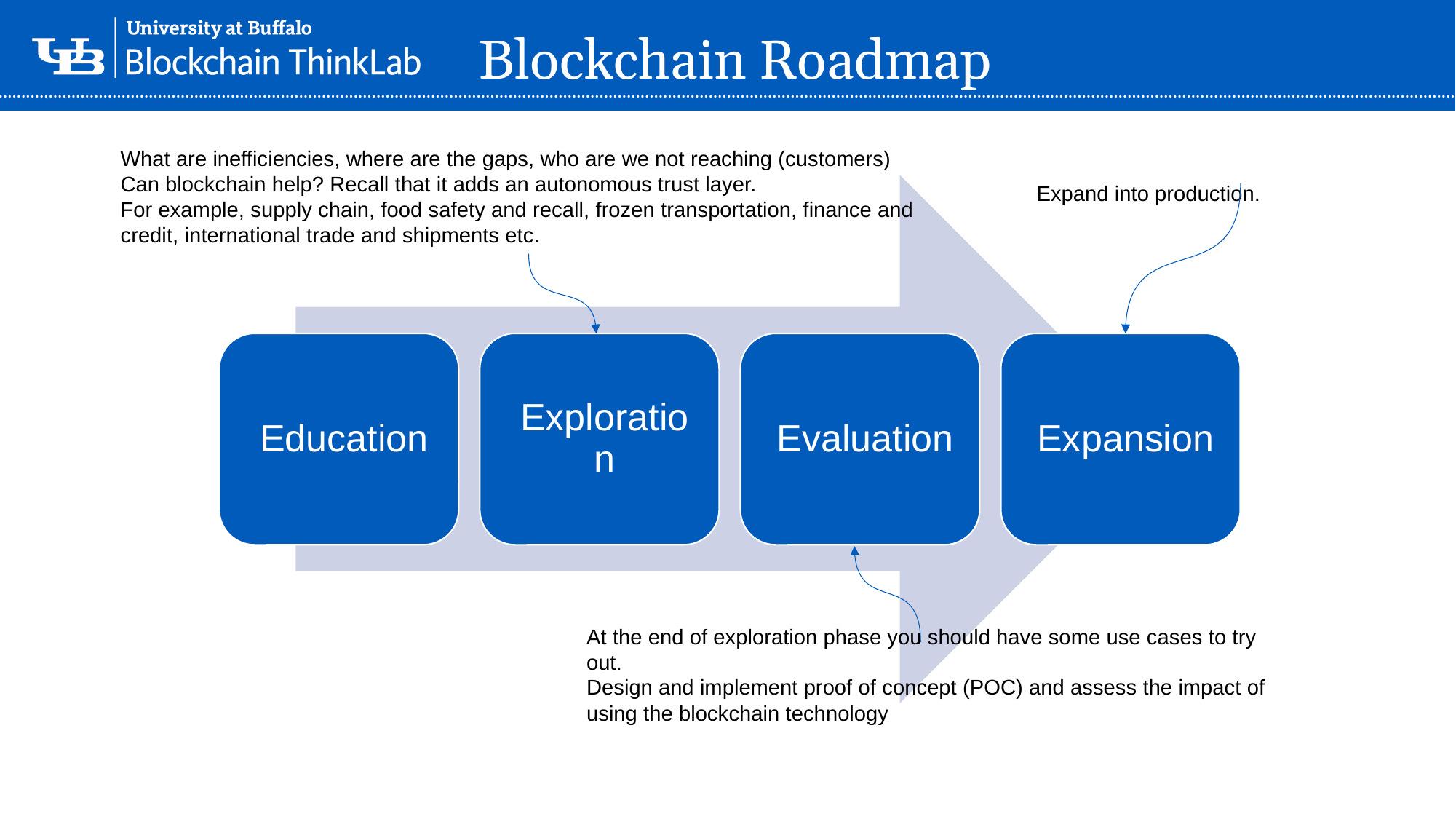

Blockchain Roadmap
What are inefficiencies, where are the gaps, who are we not reaching (customers)
Can blockchain help? Recall that it adds an autonomous trust layer.
For example, supply chain, food safety and recall, frozen transportation, finance and credit, international trade and shipments etc.
Education
Exploration
Evaluation
Expansion
Expand into production.
At the end of exploration phase you should have some use cases to try out.
Design and implement proof of concept (POC) and assess the impact of using the blockchain technology